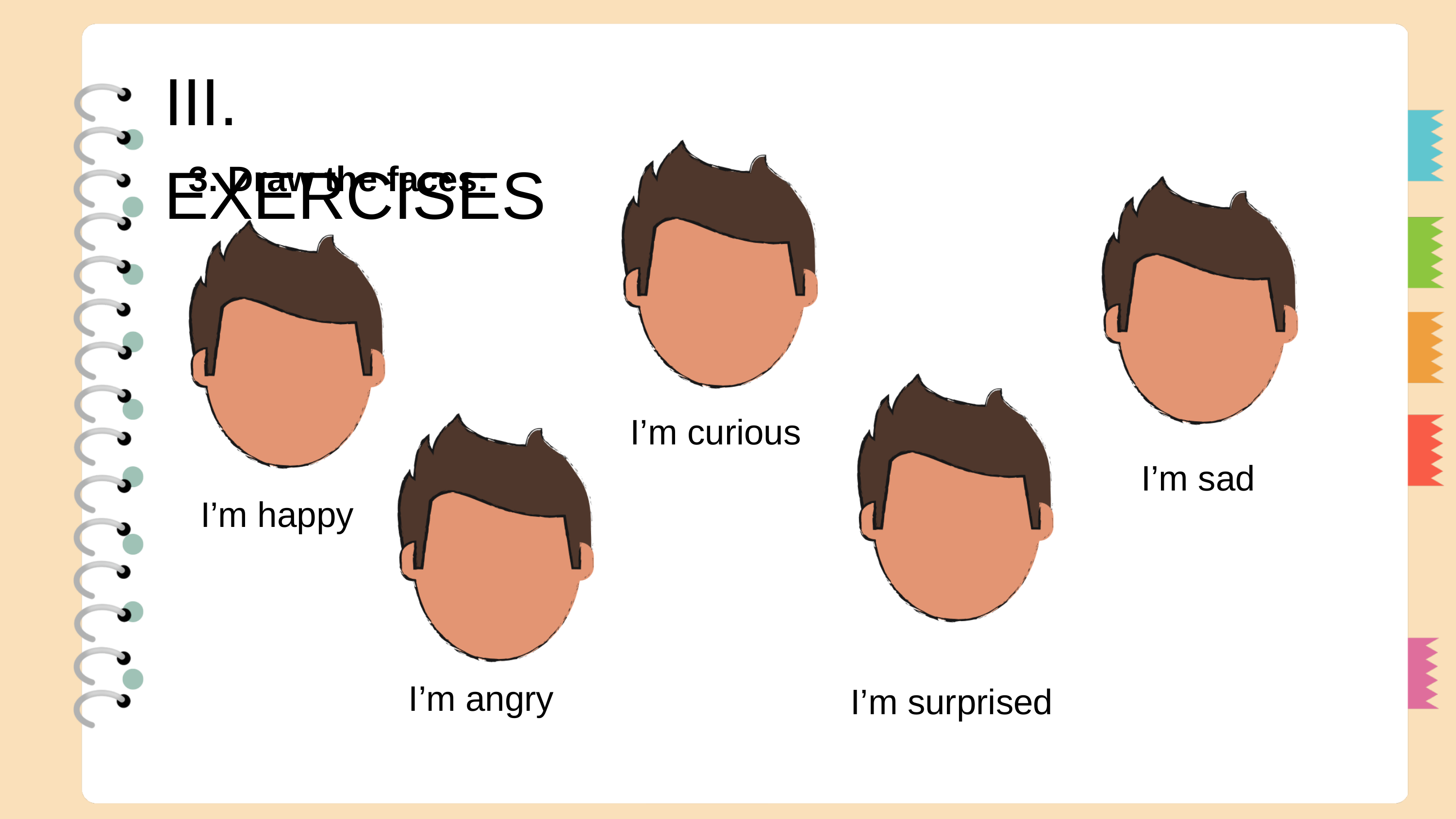

III. EXERCISES

3. Draw the faces:
I’m curious
I’m sad
I’m happy
I’m angry
I’m surprised